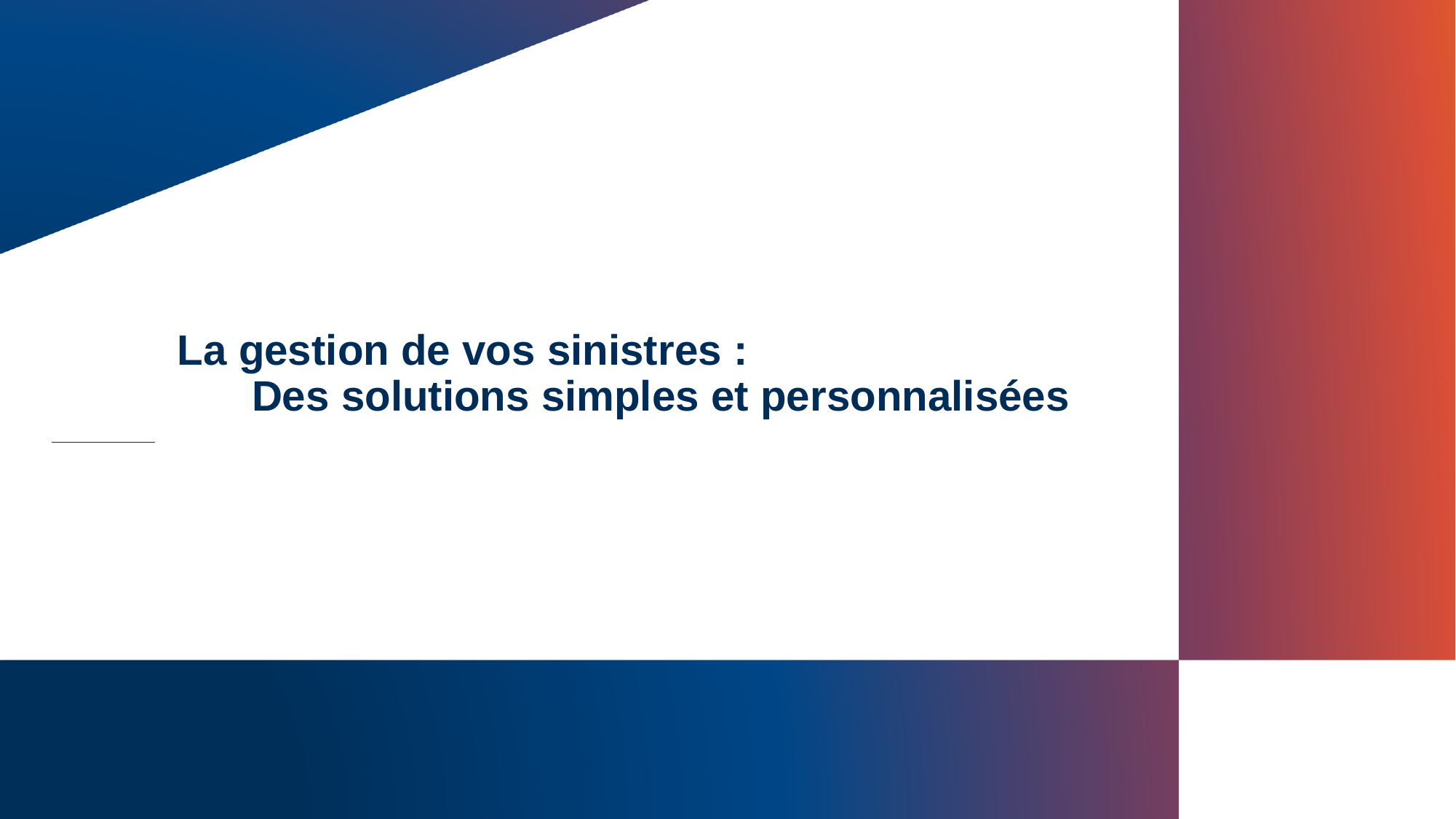

# La gestion de vos sinistres : Des solutions simples et personnalisées
29